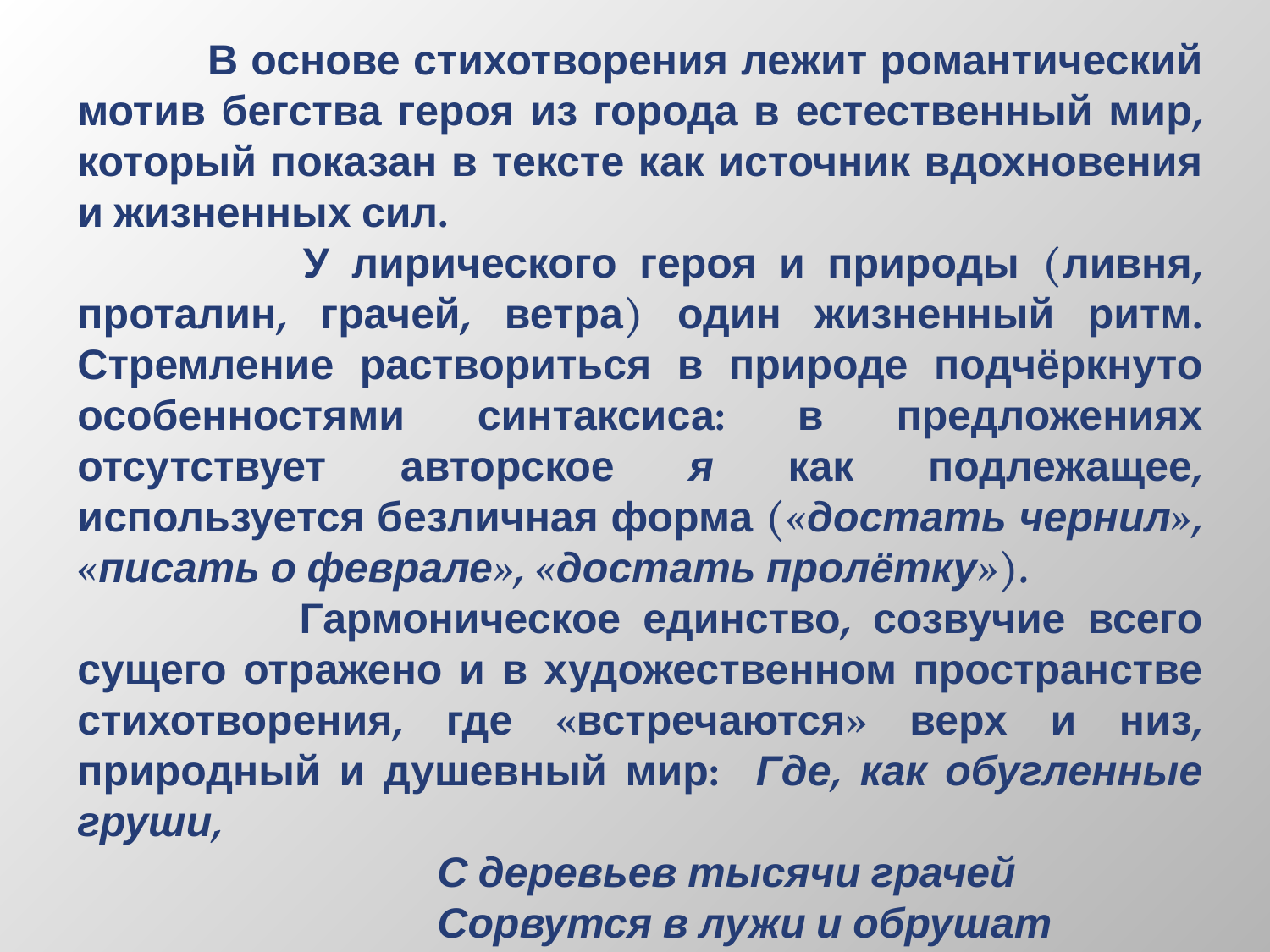

В основе стихотворения лежит романтический мотив бегства героя из города в естественный мир, который показан в тексте как источник вдохновения и жизненных сил.
          У лирического героя и природы (ливня, проталин, грачей, ветра) один жизненный ритм. Стремление раствориться в природе подчёркнуто особенностями синтаксиса: в предложениях отсутствует авторское я как подлежащее, используется безличная форма («достать чернил», «писать о феврале», «достать пролётку»).
          Гармоническое единство, созвучие всего сущего отражено и в художественном пространстве стихотворения, где «встречаются» верх и низ, природный и душевный мир:  Где, как обугленные груши,
                                  С деревьев тысячи грачей
                                  Сорвутся в лужи и обрушат
                                  Сухую грусть на дно очей.